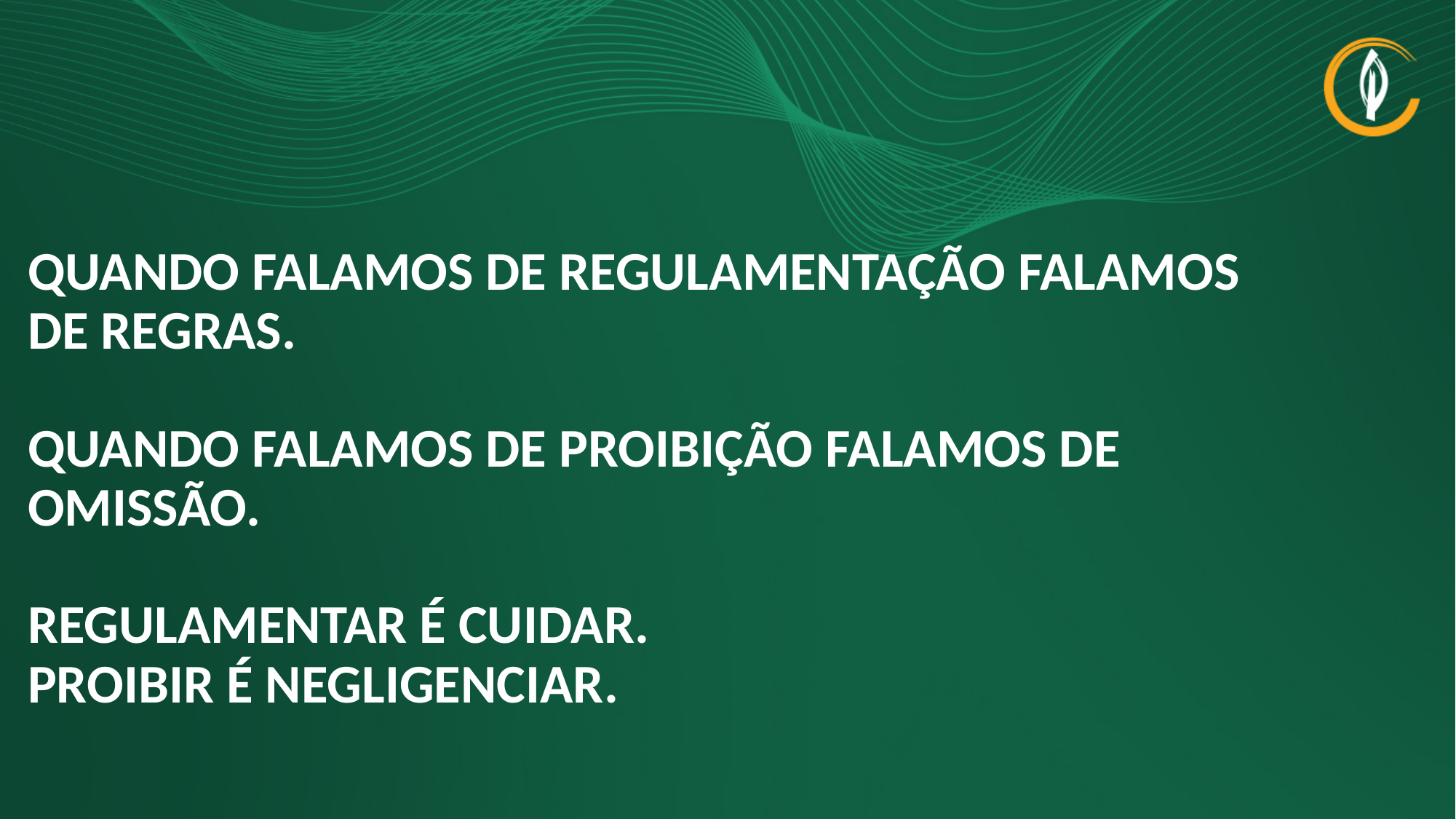

QUANDO FALAMOS DE REGULAMENTAÇÃO FALAMOS DE REGRAS.
QUANDO FALAMOS DE PROIBIÇÃO FALAMOS DE OMISSÃO.

REGULAMENTAR É CUIDAR.
PROIBIR É NEGLIGENCIAR.